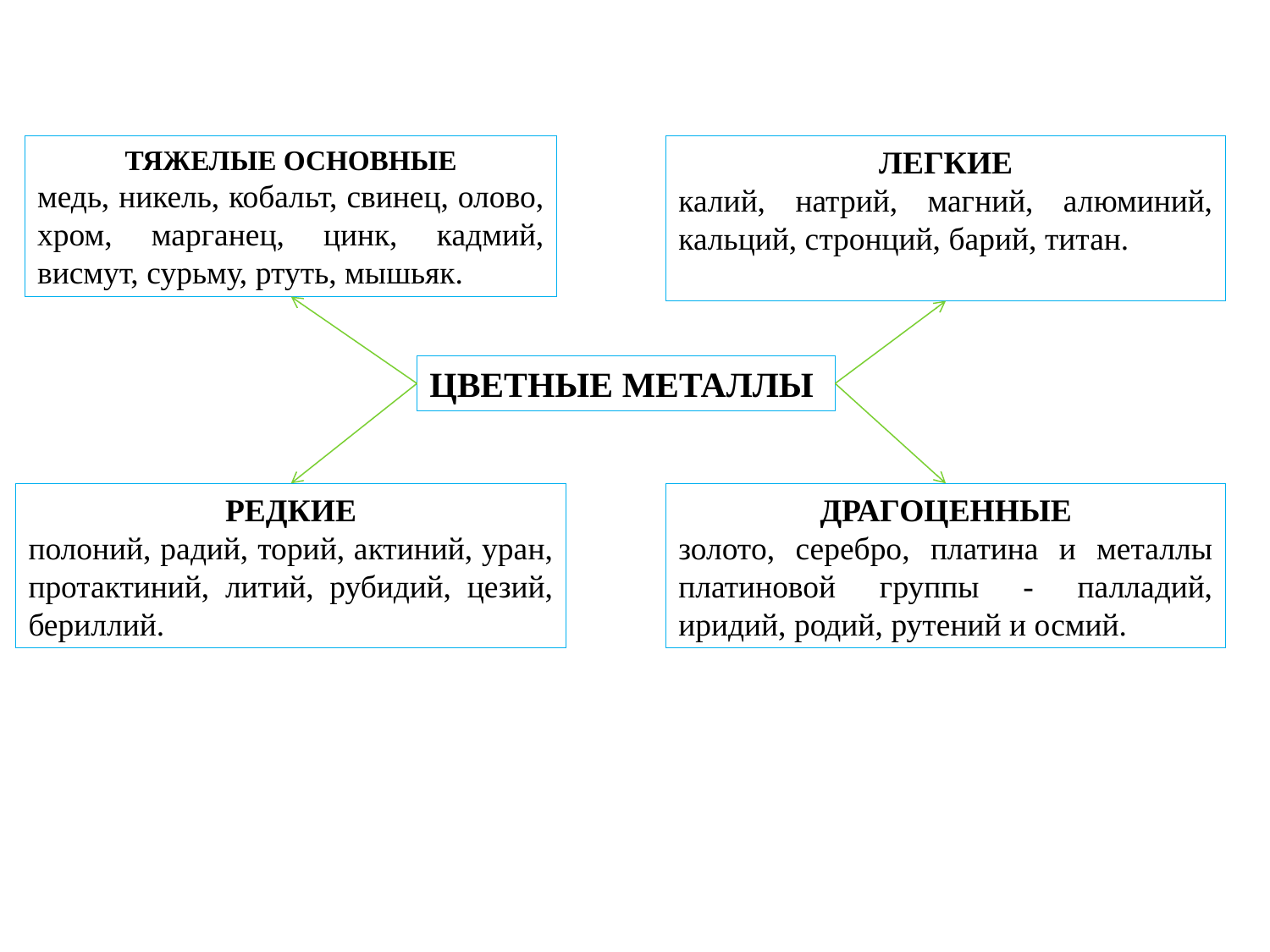

ТЯЖЕЛЫЕ ОСНОВНЫЕ
медь, никель, кобальт, свинец, олово, хром, марганец, цинк, кадмий, висмут, сурьму, ртуть, мышьяк.
ЛЕГКИЕ
калий, натрий, магний, алюминий, кальций, стронций, барий, титан.

ЦВЕТНЫЕ МЕТАЛЛЫ
ДРАГОЦЕННЫЕ
золото, серебро, платина и металлы платиновой группы - палладий, иридий, родий, рутений и осмий.
РЕДКИЕ
полоний, радий, торий, актиний, уран,
протактиний, литий, рубидий, цезий, бериллий.